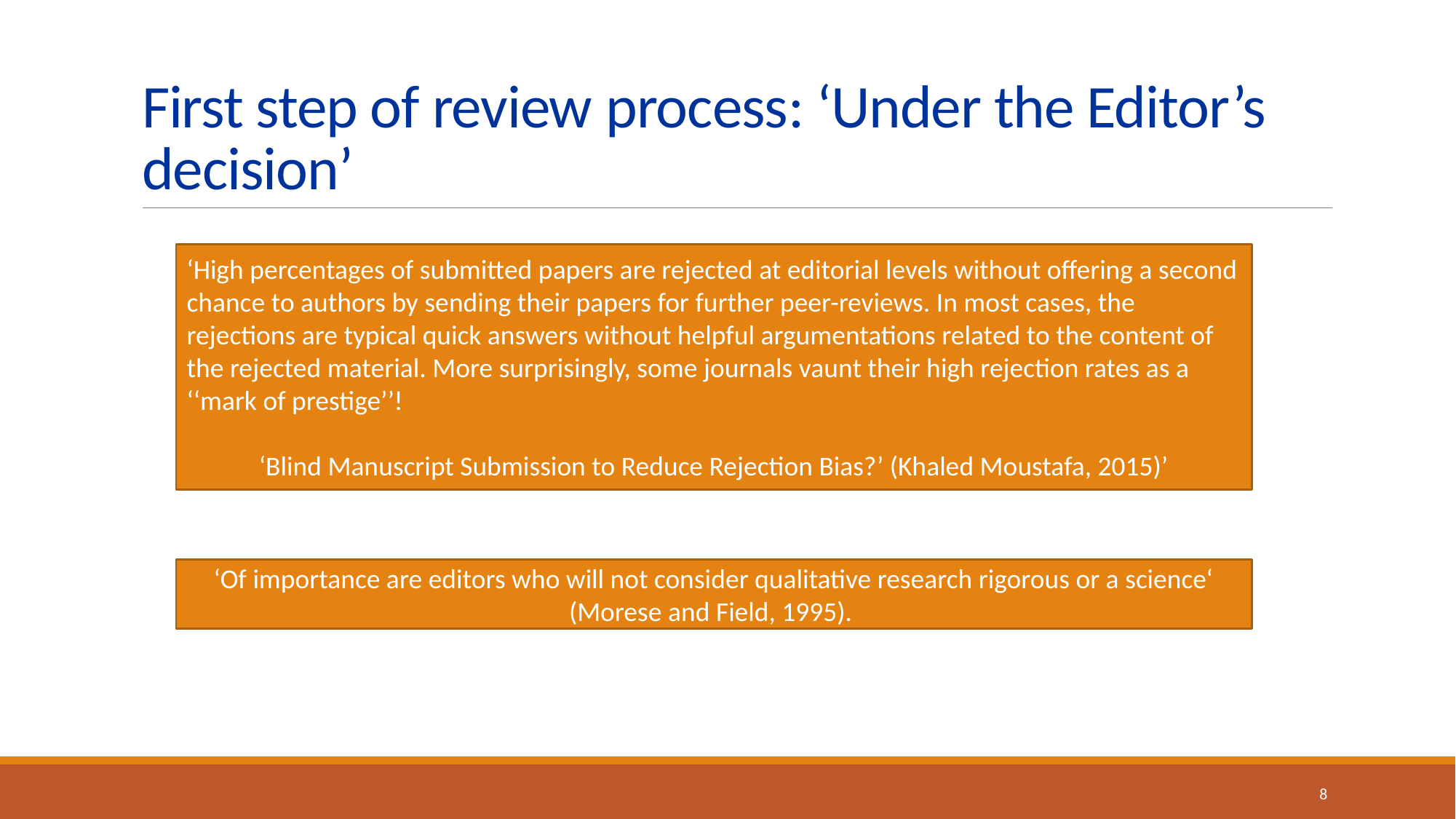

# First step of review process: ‘Under the Editor’s decision’

‘High percentages of submitted papers are rejected at editorial levels without offering a second chance to authors by sending their papers for further peer-reviews. In most cases, the rejections are typical quick answers without helpful argumentations related to the content of the rejected material. More surprisingly, some journals vaunt their high rejection rates as a ‘‘mark of prestige’’!

‘Blind Manuscript Submission to Reduce Rejection Bias?’ (Khaled Moustafa, 2015)’
‘Of importance are editors who will not consider qualitative research rigorous or a science‘ (Morese and Field, 1995).
8